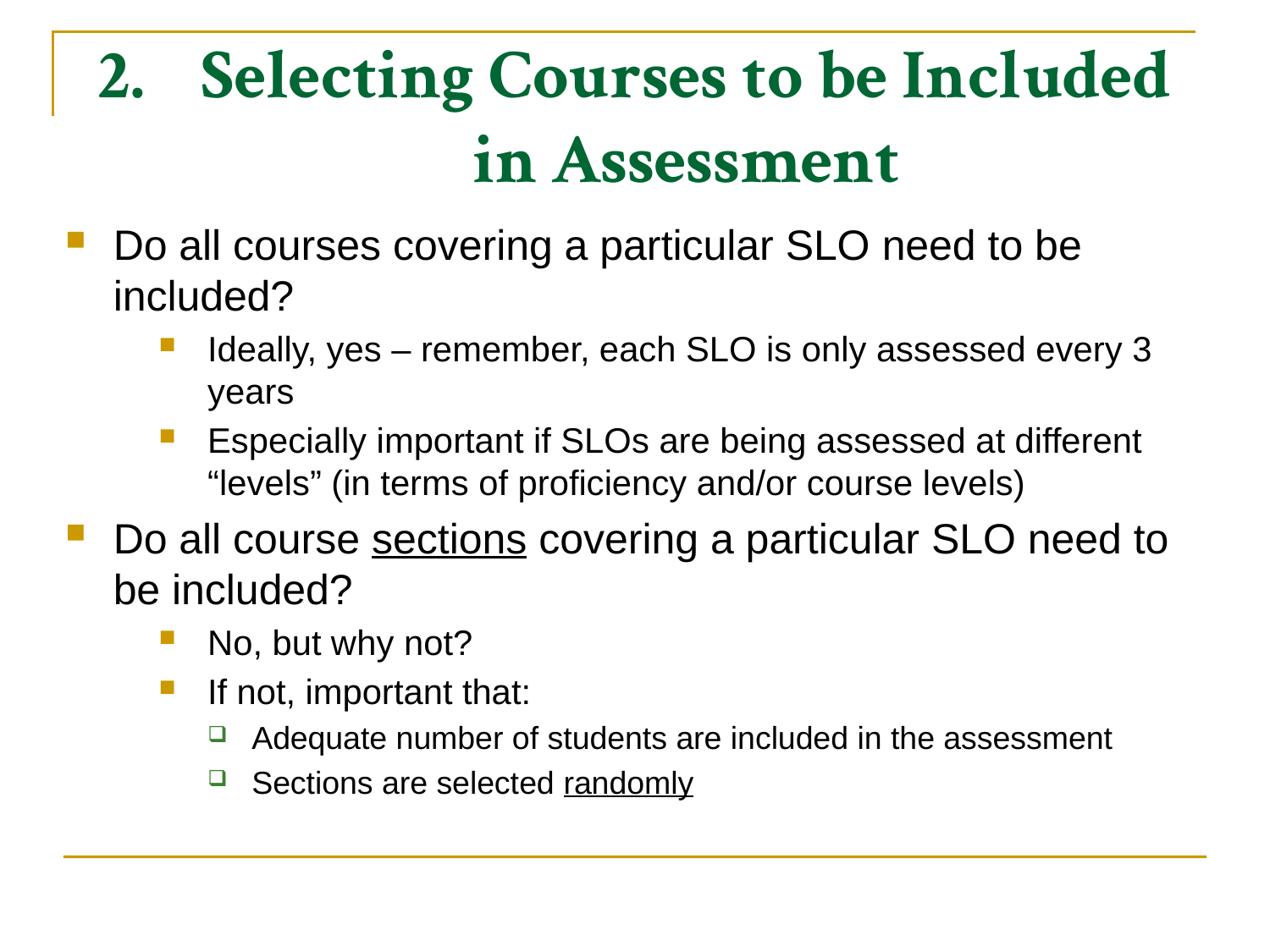

# Selecting Courses to be Included in Assessment
Do all courses covering a particular SLO need to be included?
Ideally, yes – remember, each SLO is only assessed every 3 years
Especially important if SLOs are being assessed at different “levels” (in terms of proficiency and/or course levels)
Do all course sections covering a particular SLO need to be included?
No, but why not?
If not, important that:
Adequate number of students are included in the assessment
Sections are selected randomly